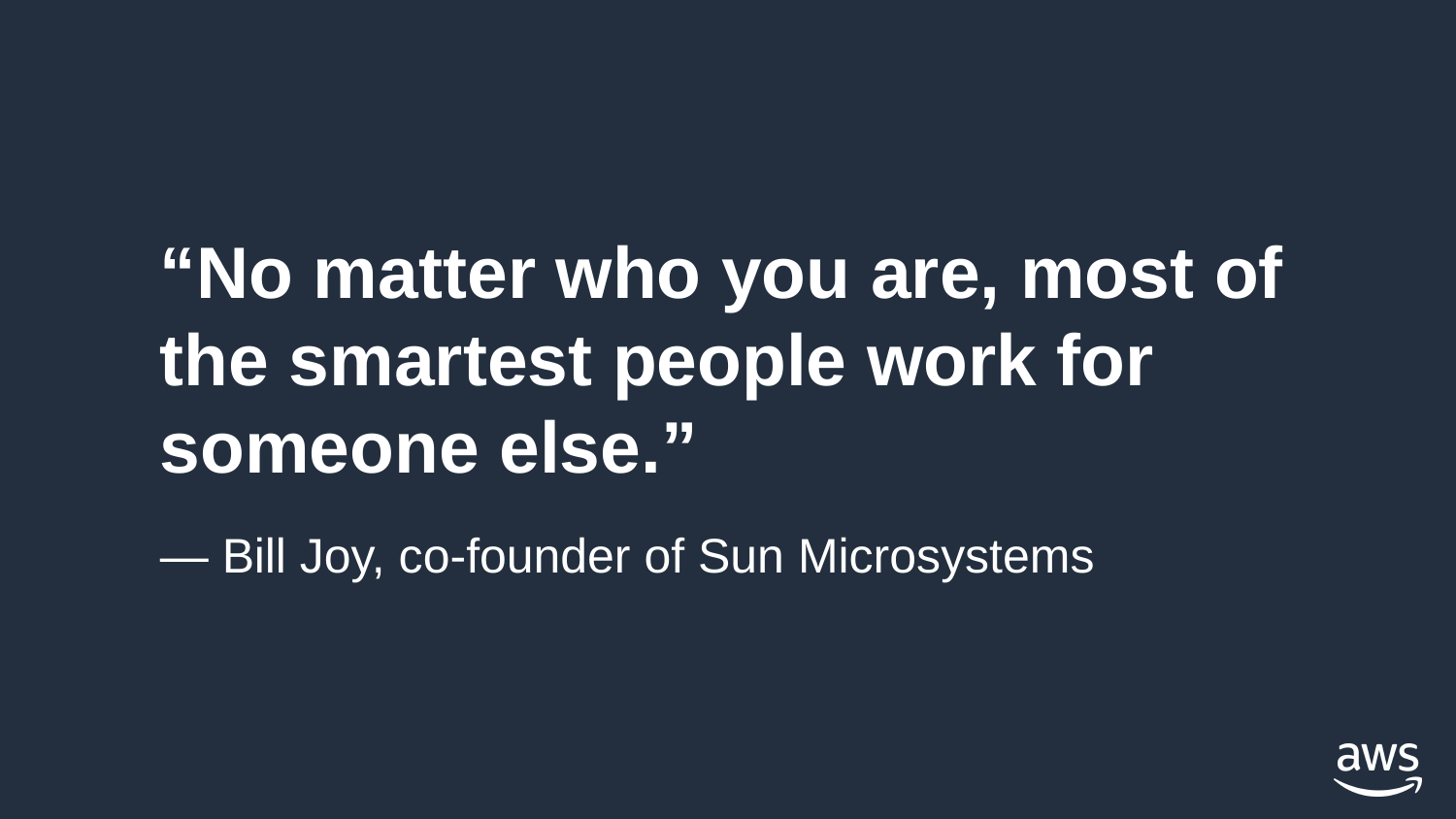

“No matter who you are, most of the smartest people work for someone else.”
— Bill Joy, co-founder of Sun Microsystems